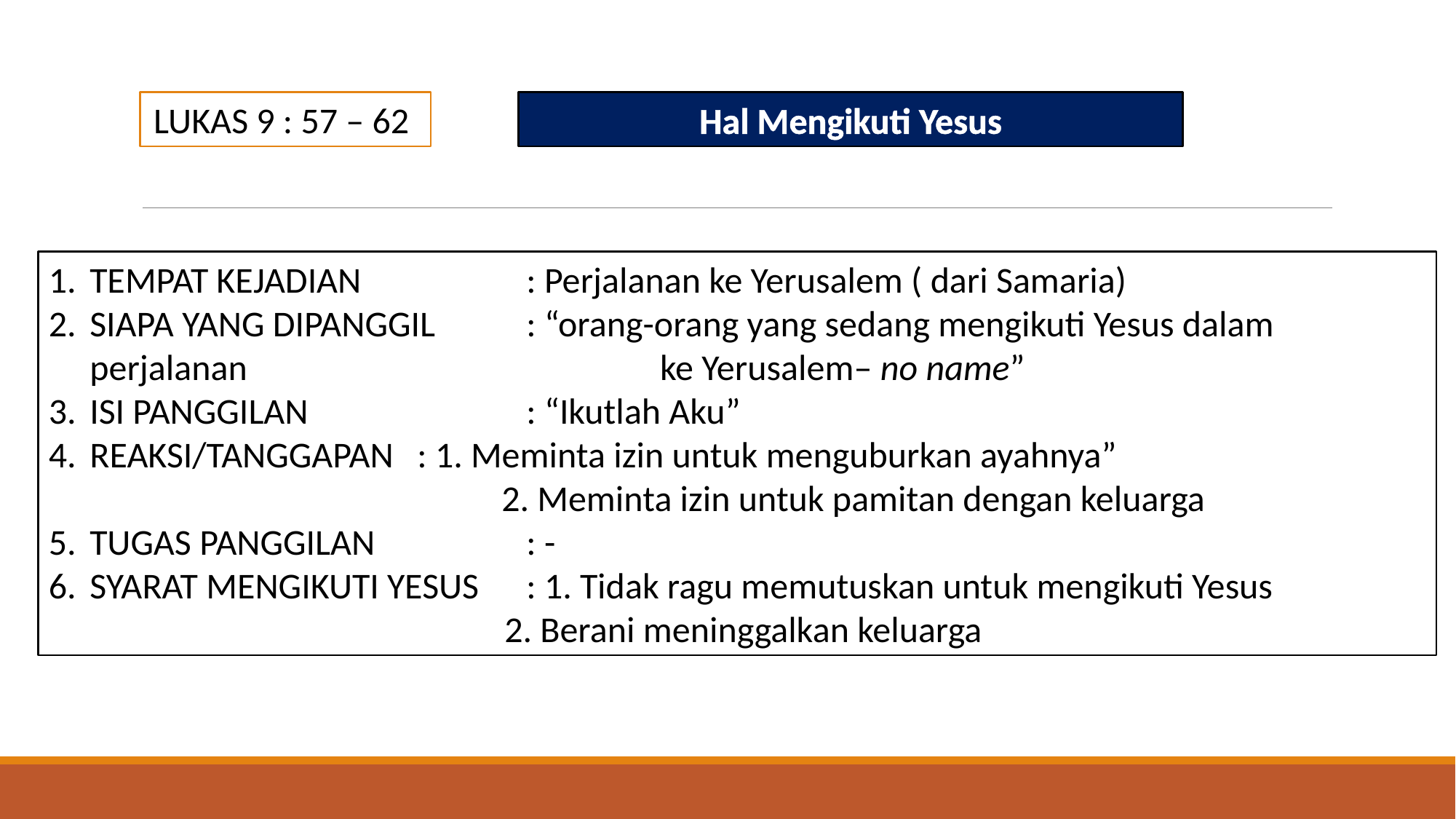

LUKAS 9 : 57 – 62
Hal Mengikuti Yesus
TEMPAT KEJADIAN 		: Perjalanan ke Yerusalem ( dari Samaria)
SIAPA YANG DIPANGGIL	: “orang-orang yang sedang mengikuti Yesus dalam perjalanan 				   ke Yerusalem– no name”
ISI PANGGILAN		: “Ikutlah Aku”
REAKSI/TANGGAPAN	: 1. Meminta izin untuk menguburkan ayahnya”
  2. Meminta izin untuk pamitan dengan keluarga
TUGAS PANGGILAN		: -
SYARAT MENGIKUTI YESUS	: 1. Tidak ragu memutuskan untuk mengikuti Yesus
         2. Berani meninggalkan keluarga